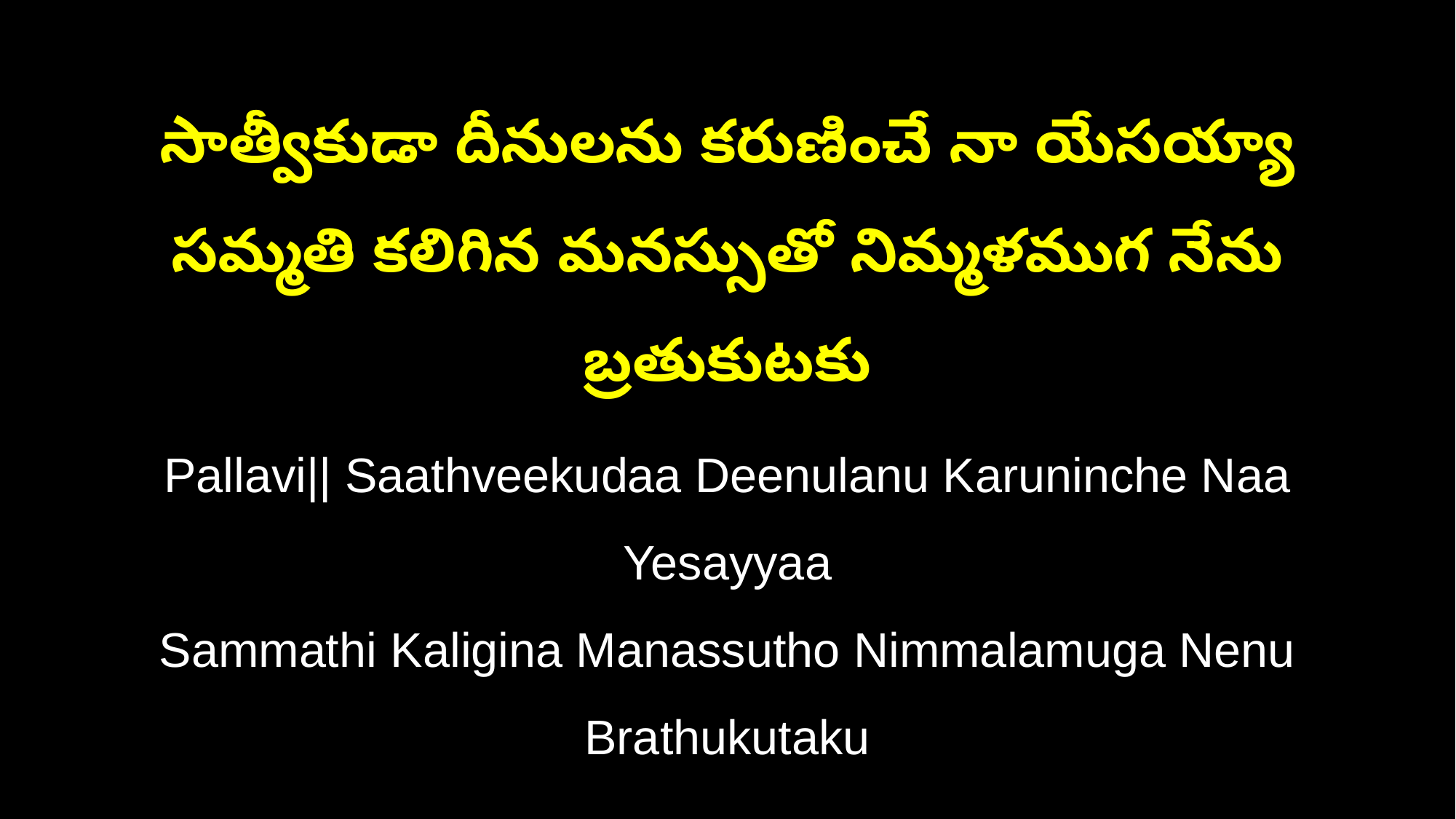

సాత్వీకుడా దీనులను కరుణించే నా యేసయ్యా
సమ్మతి కలిగిన మనస్సుతో నిమ్మళముగ నేను బ్రతుకుటకు
Pallavi|| Saathveekudaa Deenulanu Karuninche Naa Yesayyaa
Sammathi Kaligina Manassutho Nimmalamuga Nenu Brathukutaku